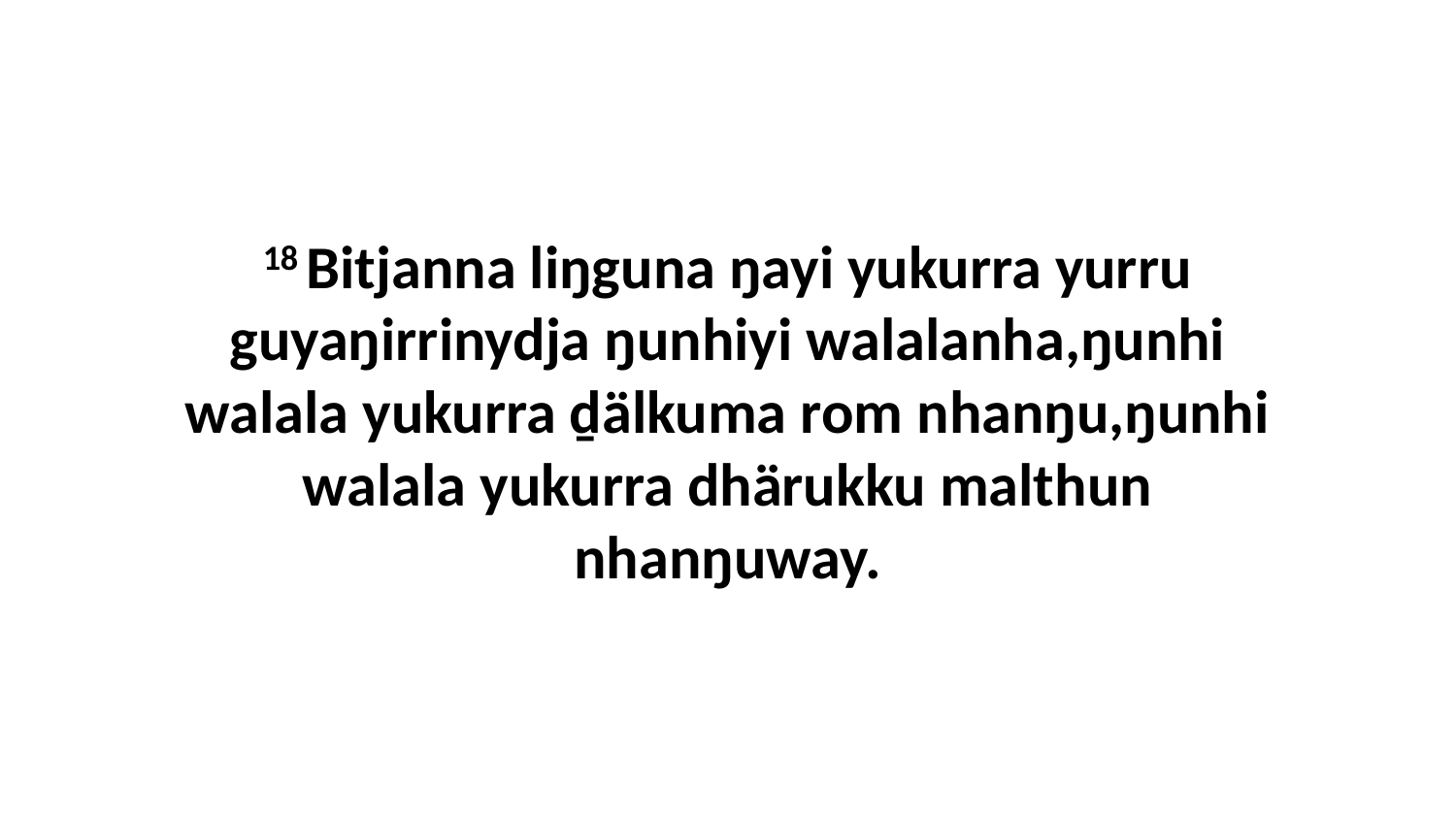

18 Bitjanna liŋguna ŋayi yukurra yurru guyaŋirrinydja ŋunhiyi walalanha,ŋunhi walala yukurra ḏälkuma rom nhanŋu,ŋunhi walala yukurra dhärukku malthun nhanŋuway.